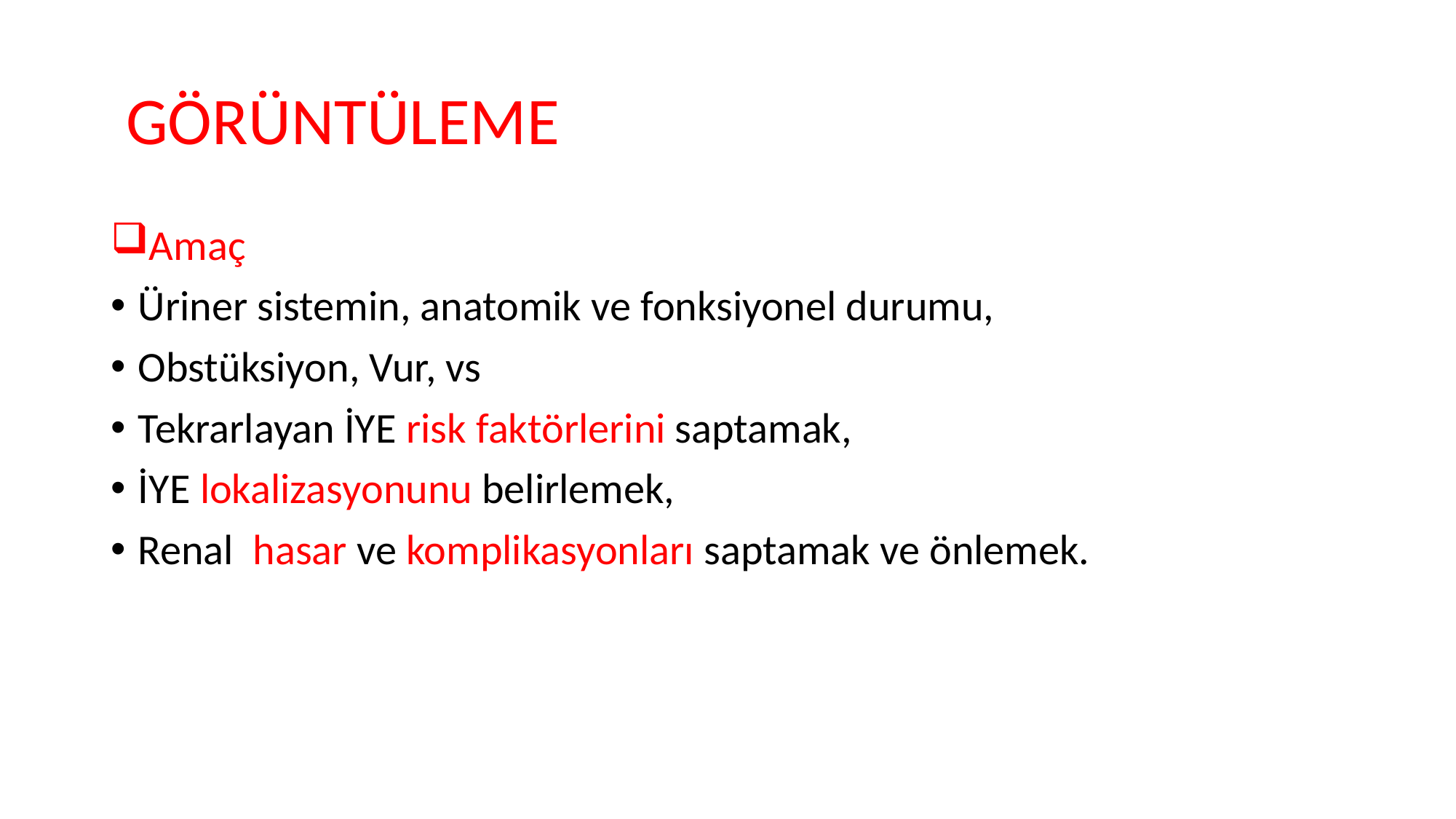

# GÖRÜNTÜLEME
Amaç
Üriner sistemin, anatomik ve fonksiyonel durumu,
Obstüksiyon, Vur, vs
Tekrarlayan İYE risk faktörlerini saptamak,
İYE lokalizasyonunu belirlemek,
Renal  hasar ve komplikasyonları saptamak ve önlemek.